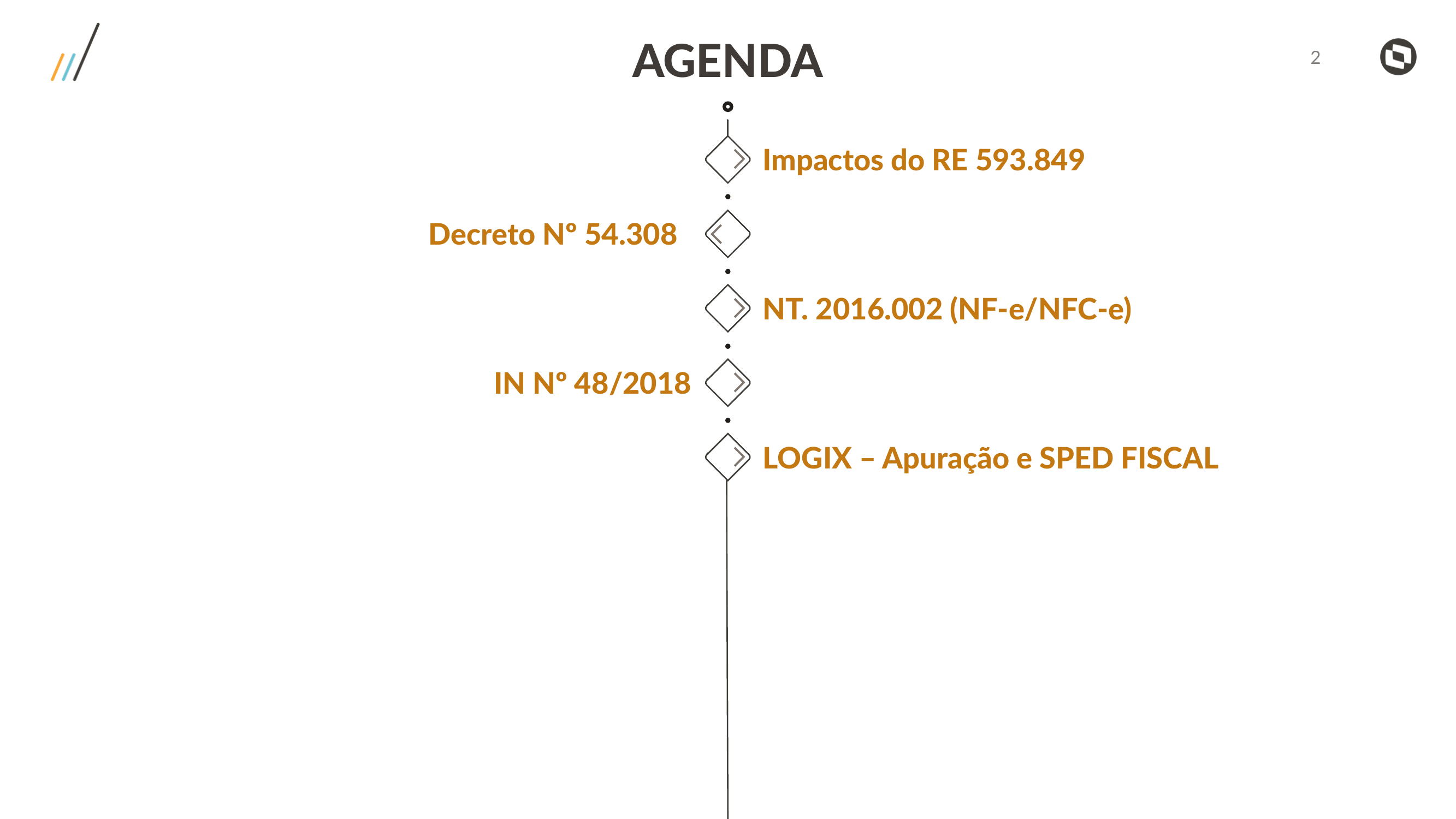

AGENDA

Impactos do RE 593.849

Decreto Nº 54.308

NT. 2016.002 (NF-e/NFC-e)

IN Nº 48/2018

LOGIX – Apuração e SPED FISCAL